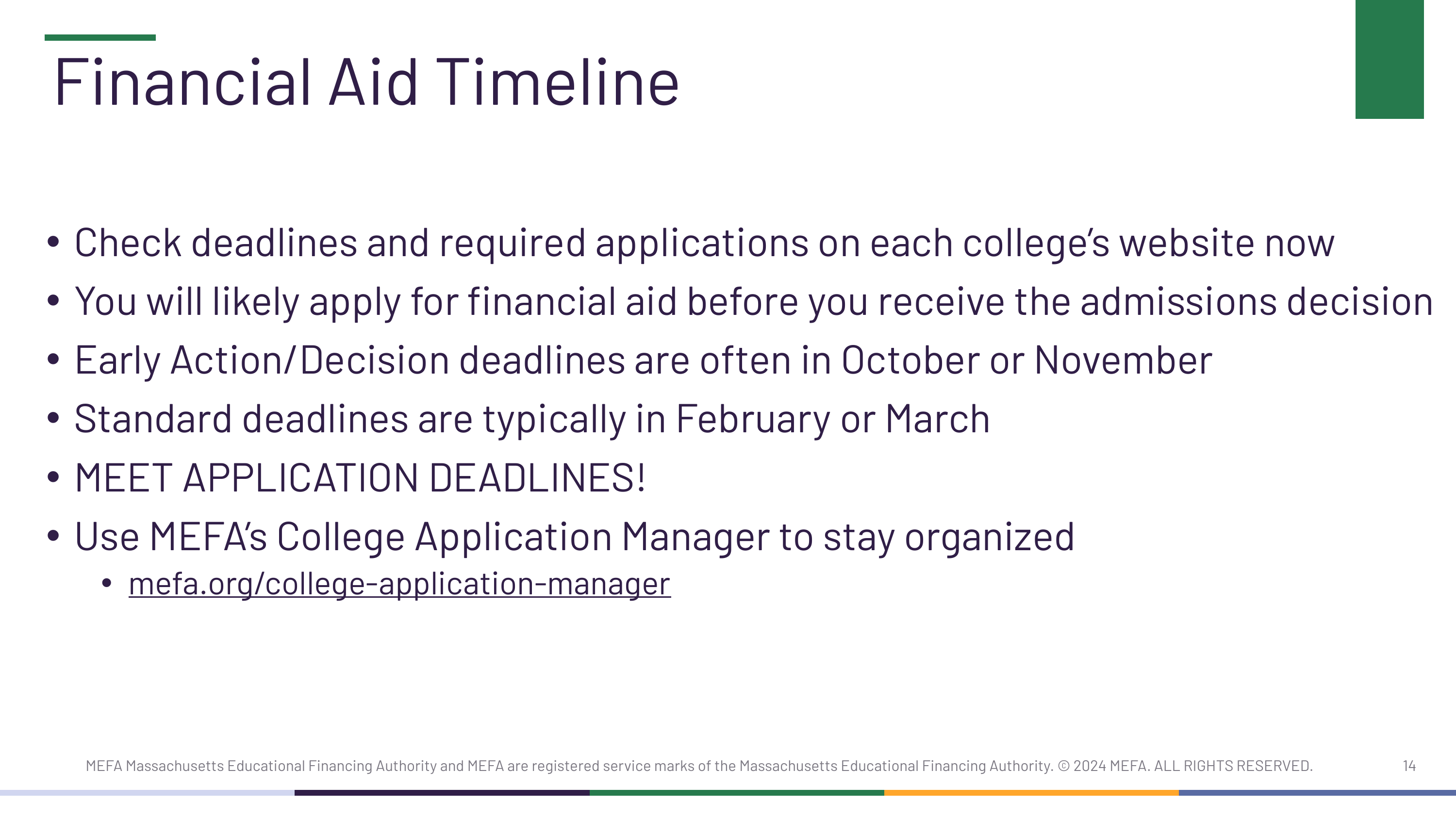

# Financial Aid Timeline
Check deadlines and required applications on each college’s website now
You will likely apply for financial aid before you receive the admissions decision
Early Action/Decision deadlines are often in October or November
Standard deadlines are typically in February or March
MEET APPLICATION DEADLINES!
Use MEFA’s College Application Manager to stay organized
mefa.org/college-application-manager
14
MEFA Massachusetts Educational Financing Authority and MEFA are registered service marks of the Massachusetts Educational Financing Authority. © 2024 MEFA. ALL RIGHTS RESERVED.